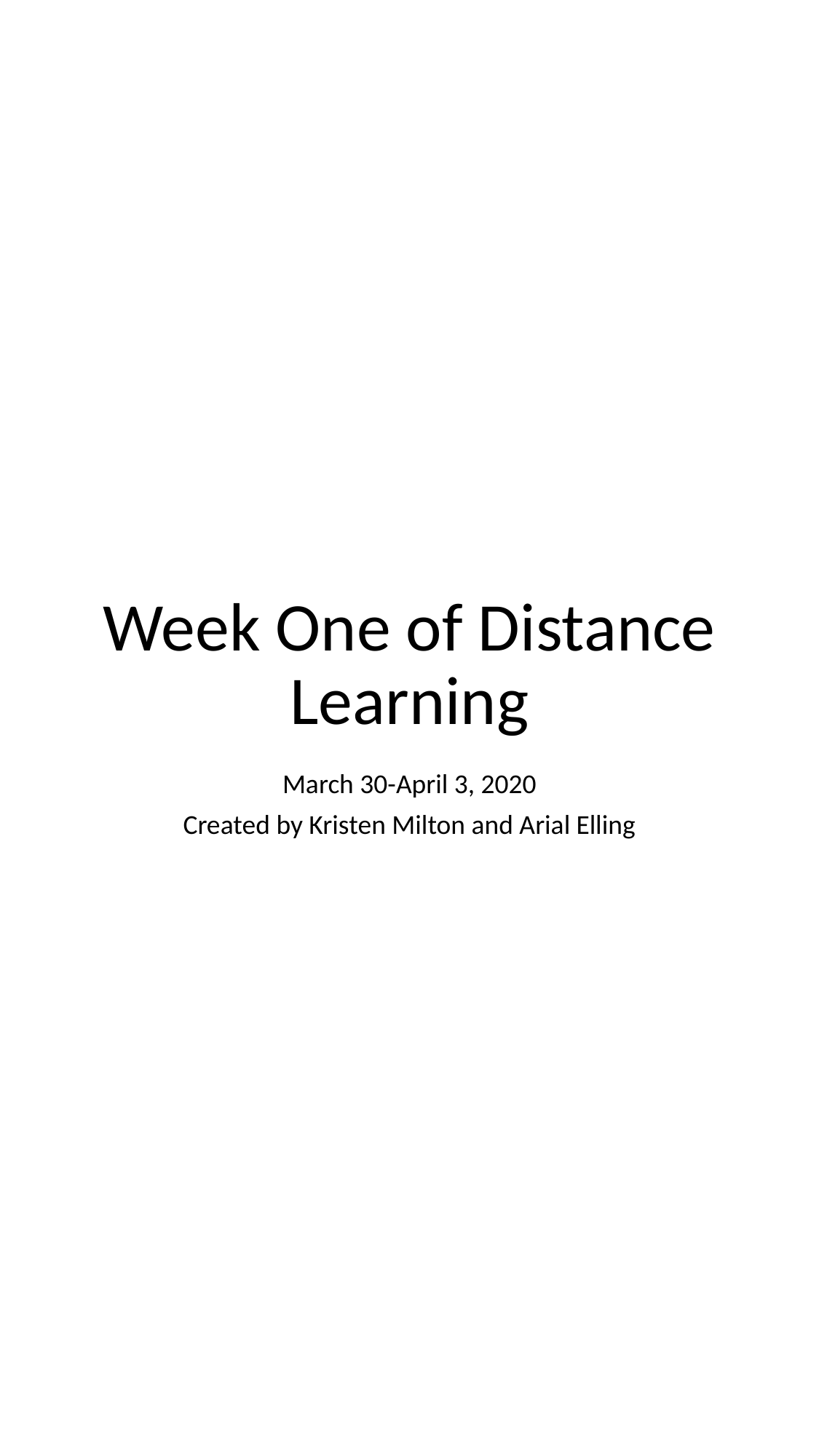

# Week One of Distance Learning
March 30-April 3, 2020
Created by Kristen Milton and Arial Elling